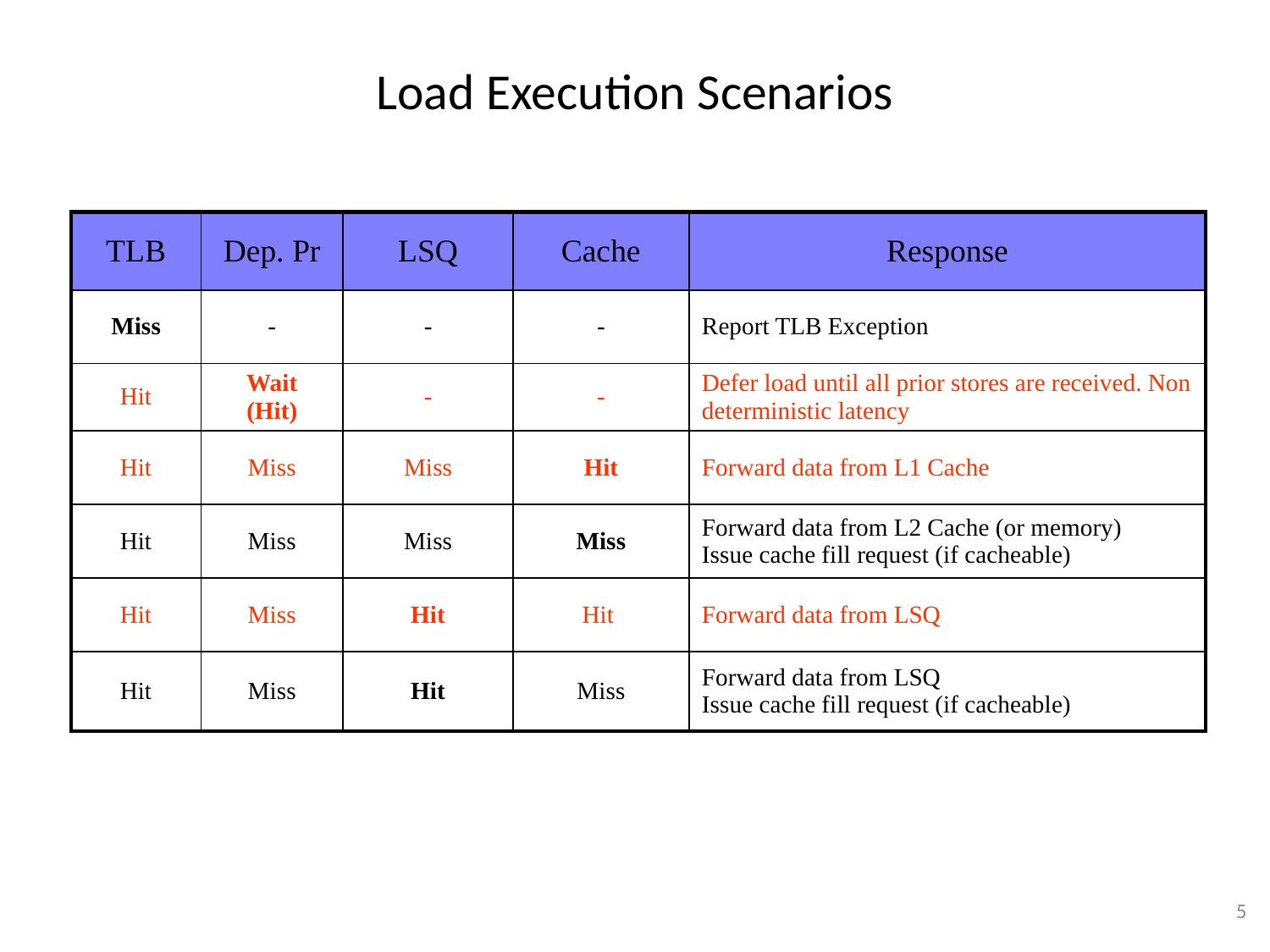

# Load Execution Scenarios
| TLB | Dep. Pr | LSQ | Cache | Response |
| --- | --- | --- | --- | --- |
| Miss | - | - | - | Report TLB Exception |
| Hit | Wait (Hit) | - | - | Defer load until all prior stores are received. Non deterministic latency |
| Hit | Miss | Miss | Hit | Forward data from L1 Cache |
| Hit | Miss | Miss | Miss | Forward data from L2 Cache (or memory) Issue cache fill request (if cacheable) |
| Hit | Miss | Hit | Hit | Forward data from LSQ |
| Hit | Miss | Hit | Miss | Forward data from LSQ Issue cache fill request (if cacheable) |
5